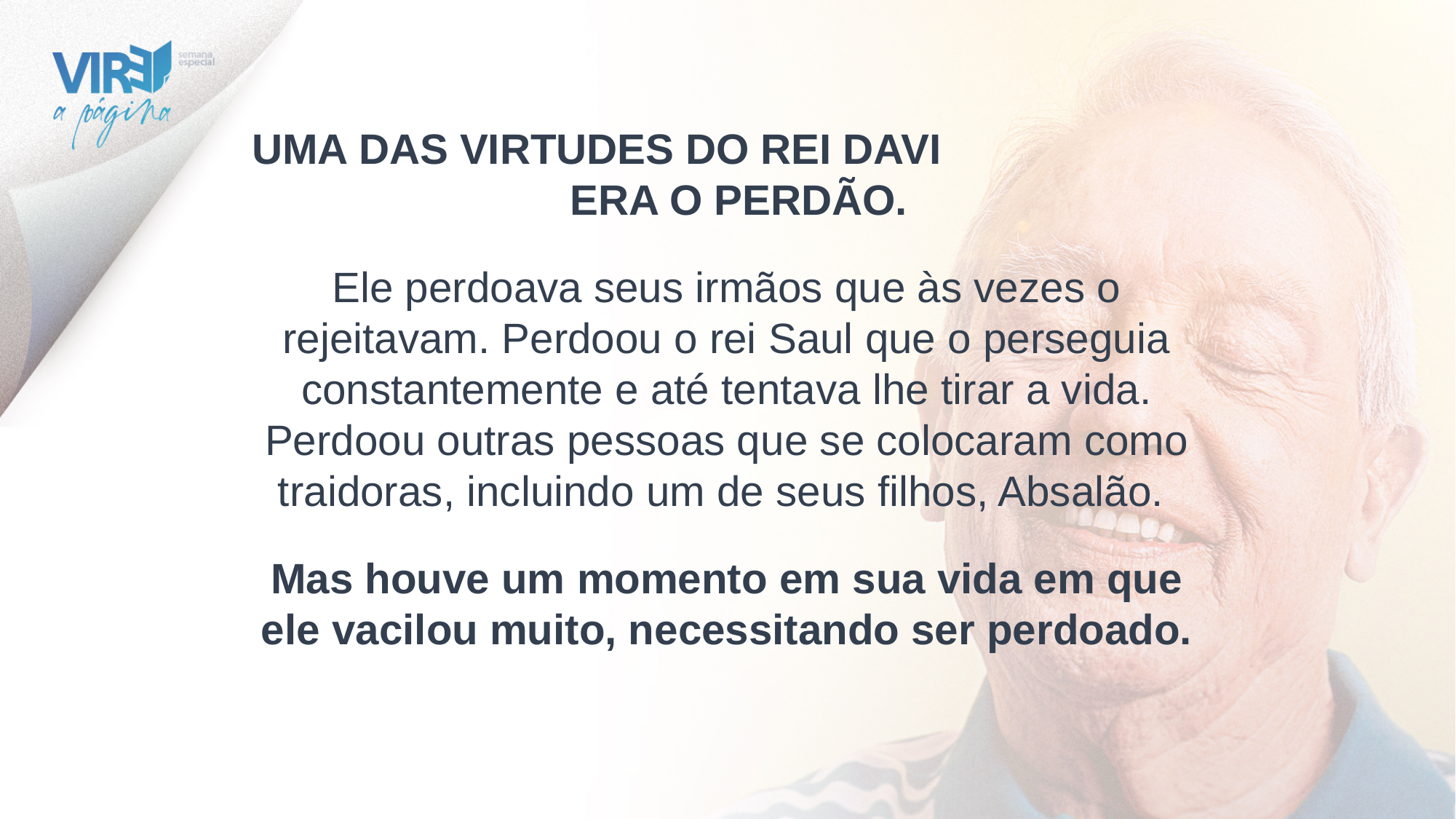

UMA DAS VIRTUDES DO REI DAVI                         ERA O PERDÃO.
Ele perdoava seus irmãos que às vezes o rejeitavam. Perdoou o rei Saul que o perseguia constantemente e até tentava lhe tirar a vida. Perdoou outras pessoas que se colocaram como traidoras, incluindo um de seus filhos, Absalão.
Mas houve um momento em sua vida em que ele vacilou muito, necessitando ser perdoado.